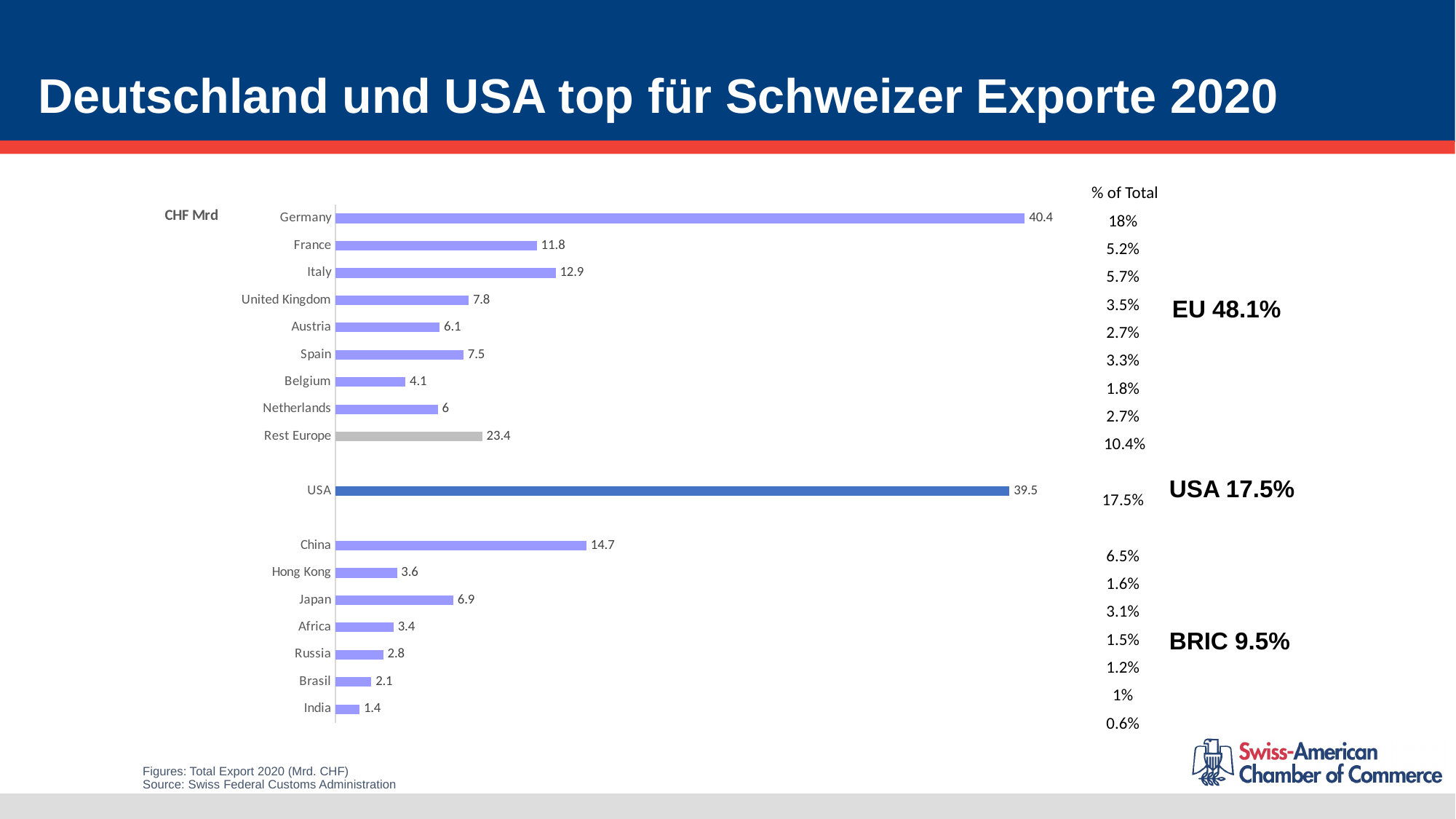

# Deutschland und USA top für Schweizer Exporte 2020

### Chart

| Category |  |
|---|---|
| Germany | 40.4 |
| France | 11.8 |
| Italy | 12.9 |
| United Kingdom | 7.8 |
| Austria | 6.1 |
| Spain | 7.5 |
| Belgium | 4.1 |
| Netherlands | 6.0 |
| Rest Europe | 8.6 |
|  | None |
| USA | 39.5 |
|  | None |
| China | 14.7 |
| Hong Kong | 3.6 |
| Japan | 6.9 |
| Africa | 3.4 |
| Russia | 2.8 |
| Brasil | 2.1 |
| India | 1.4 |
% of Total
18%
5.2%
5.7%
3.5%
2.7%
3.3%
1.8%
2.7%
10.4%

17.5%

6.5%
1.6%
3.1%
1.5%
1.2%
1%
0.6%
EU 48.1%
USA 17.5%
BRIC 9.5%
Figures: Total Export 2020 (Mrd. CHF)
Source: Swiss Federal Customs Administration